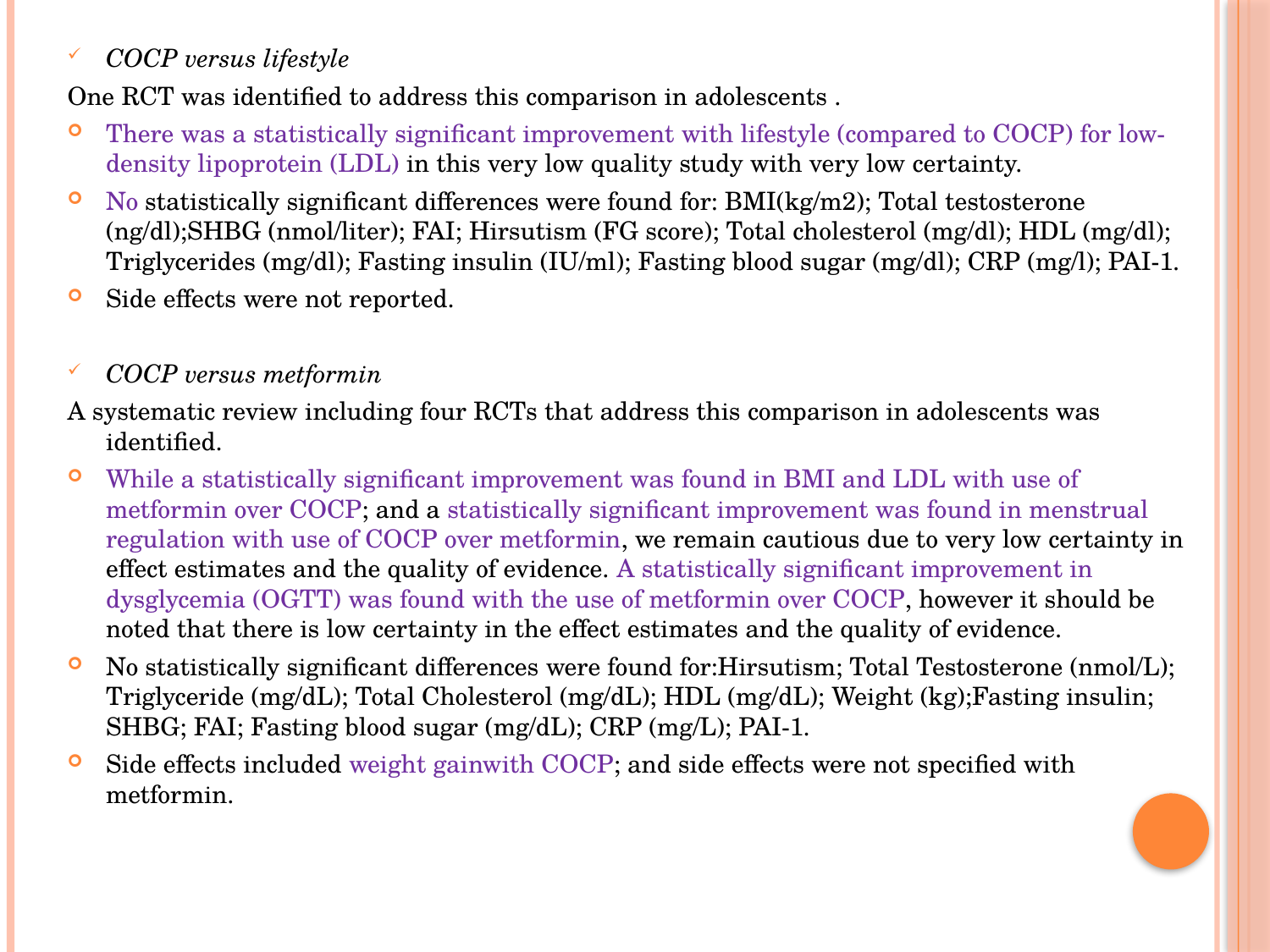

#
COCP versus lifestyle
One RCT was identified to address this comparison in adolescents .
There was a statistically significant improvement with lifestyle (compared to COCP) for low-density lipoprotein (LDL) in this very low quality study with very low certainty.
No statistically significant differences were found for: BMI(kg/m2); Total testosterone (ng/dl);SHBG (nmol/liter); FAI; Hirsutism (FG score); Total cholesterol (mg/dl); HDL (mg/dl); Triglycerides (mg/dl); Fasting insulin (IU/ml); Fasting blood sugar (mg/dl); CRP (mg/l); PAI-1.
Side effects were not reported.

COCP versus metformin
A systematic review including four RCTs that address this comparison in adolescents was identified.
While a statistically significant improvement was found in BMI and LDL with use of metformin over COCP; and a statistically significant improvement was found in menstrual regulation with use of COCP over metformin, we remain cautious due to very low certainty in effect estimates and the quality of evidence. A statistically significant improvement in dysglycemia (OGTT) was found with the use of metformin over COCP, however it should be noted that there is low certainty in the effect estimates and the quality of evidence.
No statistically significant differences were found for:Hirsutism; Total Testosterone (nmol/L); Triglyceride (mg/dL); Total Cholesterol (mg/dL); HDL (mg/dL); Weight (kg);Fasting insulin; SHBG; FAI; Fasting blood sugar (mg/dL); CRP (mg/L); PAI-1.
Side effects included weight gainwith COCP; and side effects were not specified with metformin.